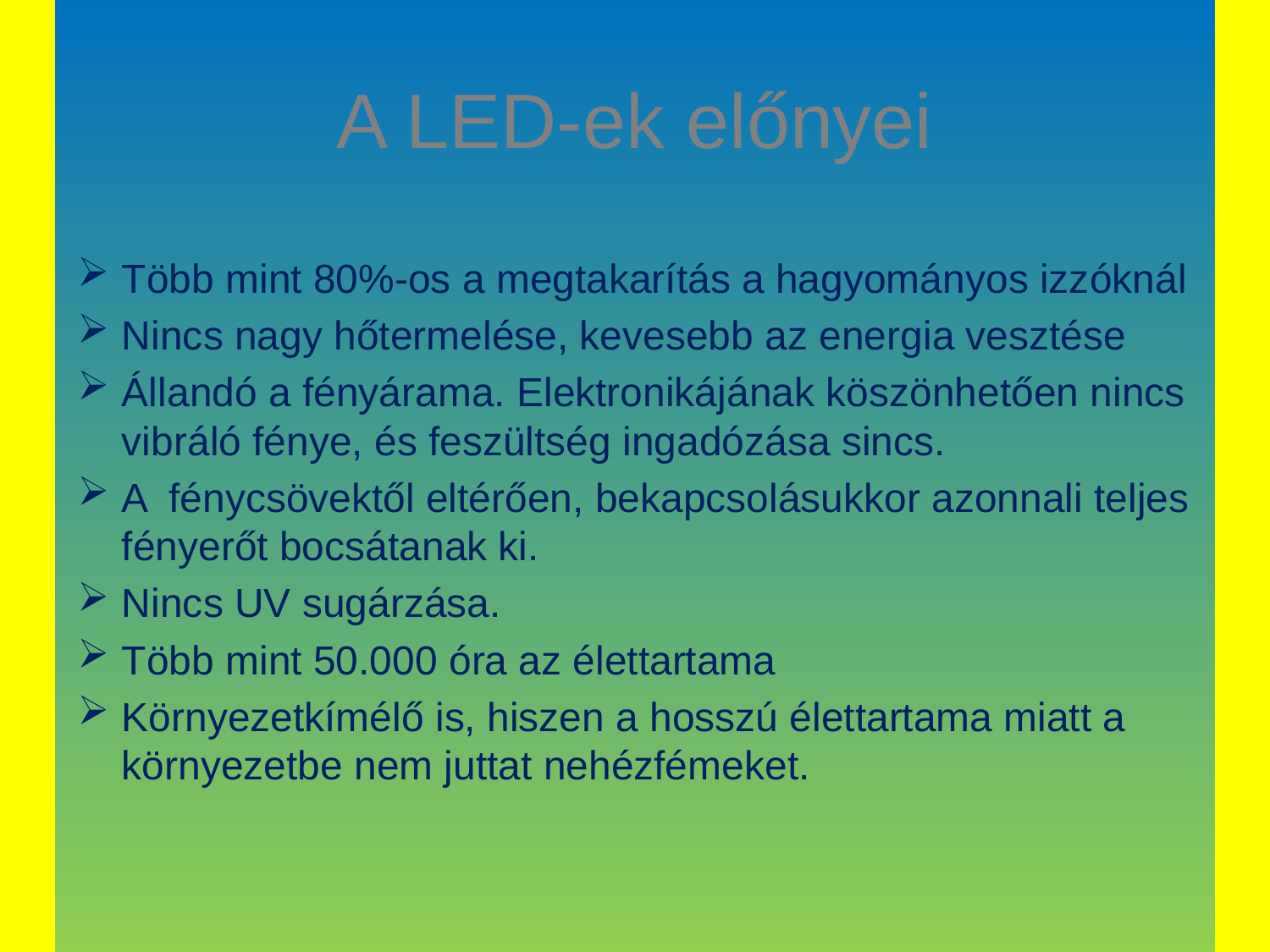

# A LED-ek előnyei
Több mint 80%-os a megtakarítás a hagyományos izzóknál
Nincs nagy hőtermelése, kevesebb az energia vesztése
Állandó a fényárama. Elektronikájának köszönhetően nincs vibráló fénye, és feszültség ingadózása sincs.
A  fénycsövektől eltérően, bekapcsolásukkor azonnali teljes fényerőt bocsátanak ki.
Nincs UV sugárzása.
Több mint 50.000 óra az élettartama
Környezetkímélő is, hiszen a hosszú élettartama miatt a környezetbe nem juttat nehézfémeket.